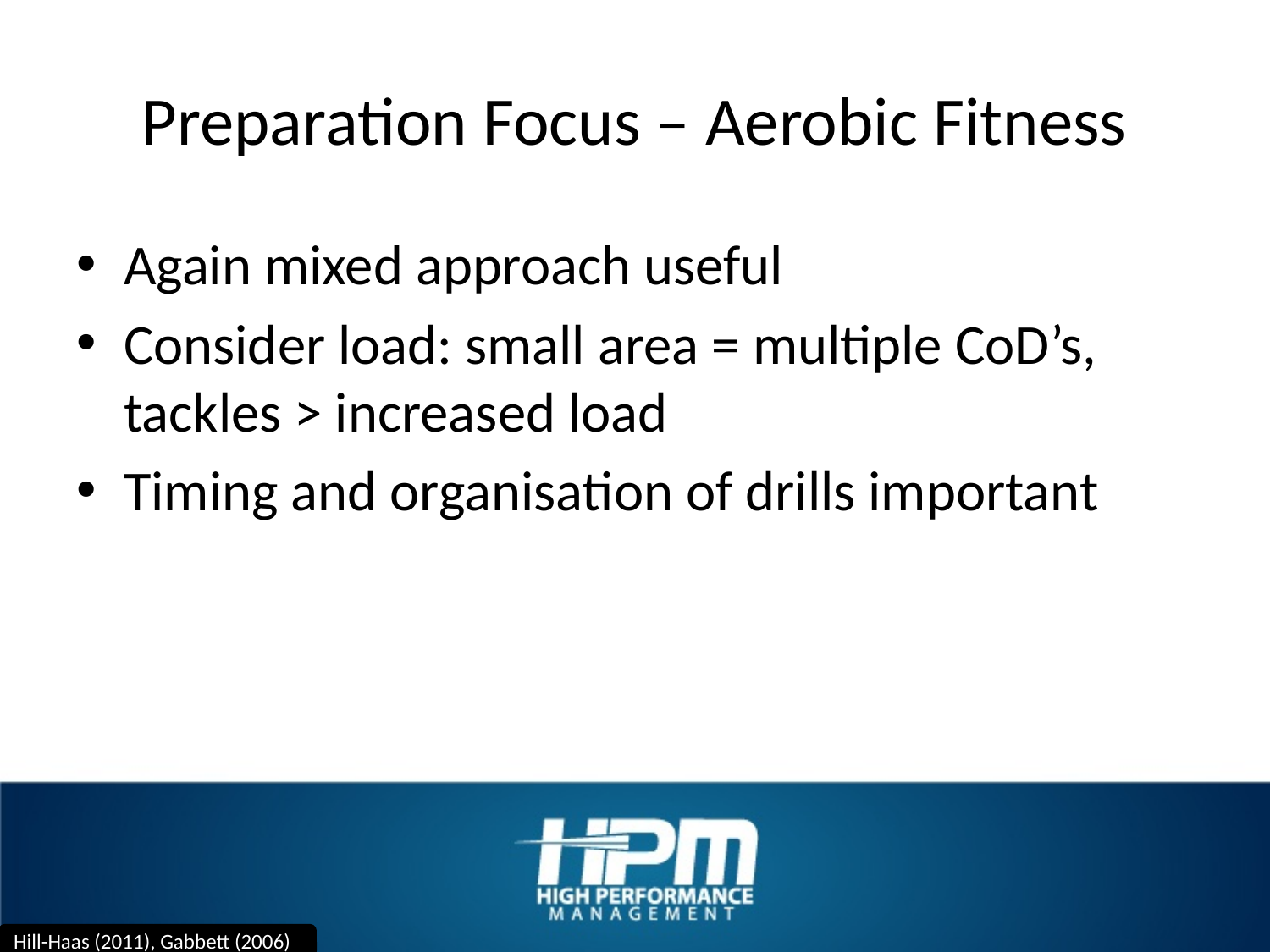

# Preparation Focus – Aerobic Fitness
Again mixed approach useful
Consider load: small area = multiple CoD’s, tackles > increased load
Timing and organisation of drills important

Hill-Haas (2011), Gabbett (2006)